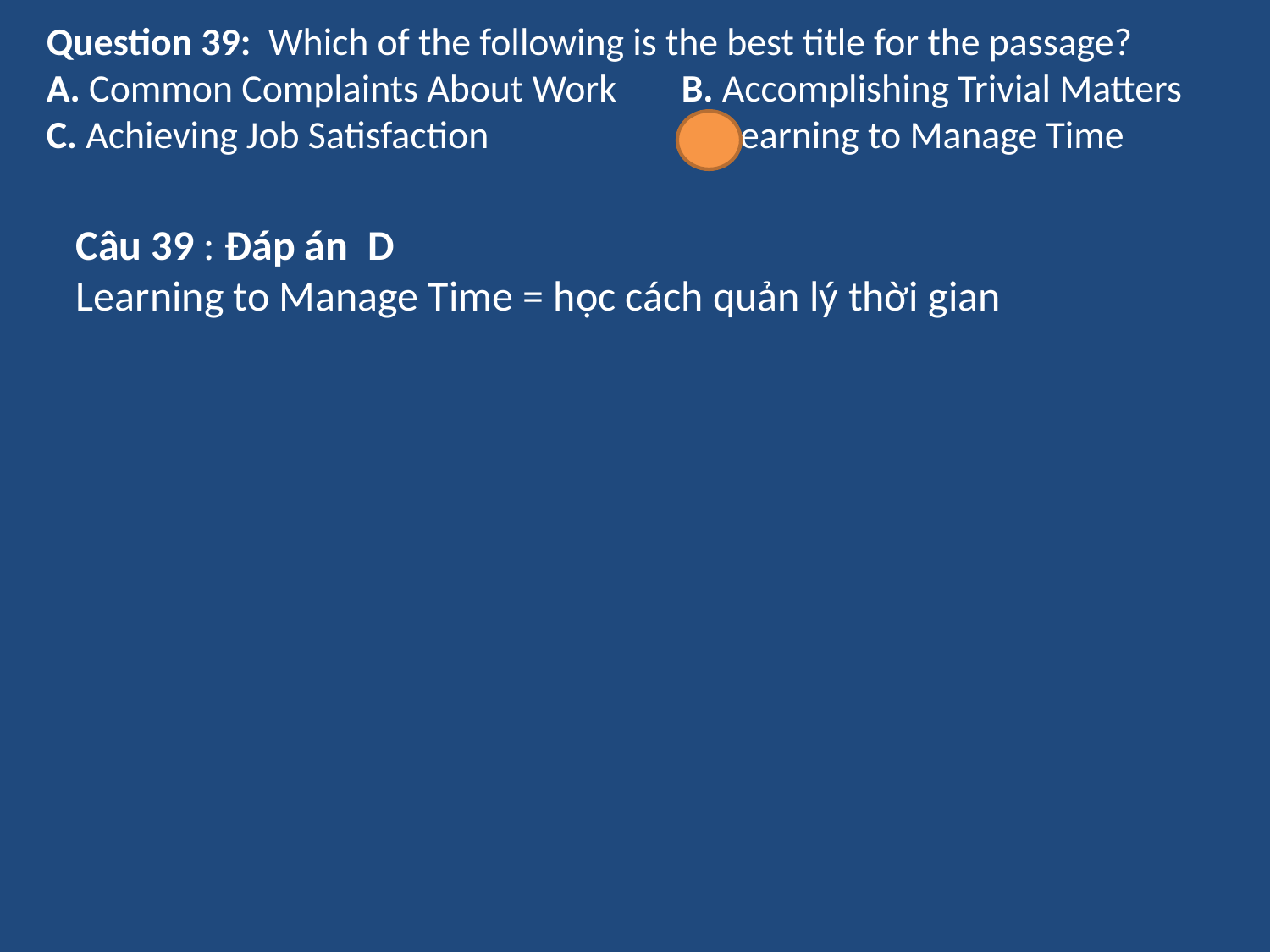

Question 39:  Which of the following is the best title for the passage?
A. Common Complaints About Work	B. Accomplishing Trivial Matters
C. Achieving Job Satisfaction		D. Learning to Manage Time

Câu 39 : Đáp án  D
Learning to Manage Time = học cách quản lý thời gian